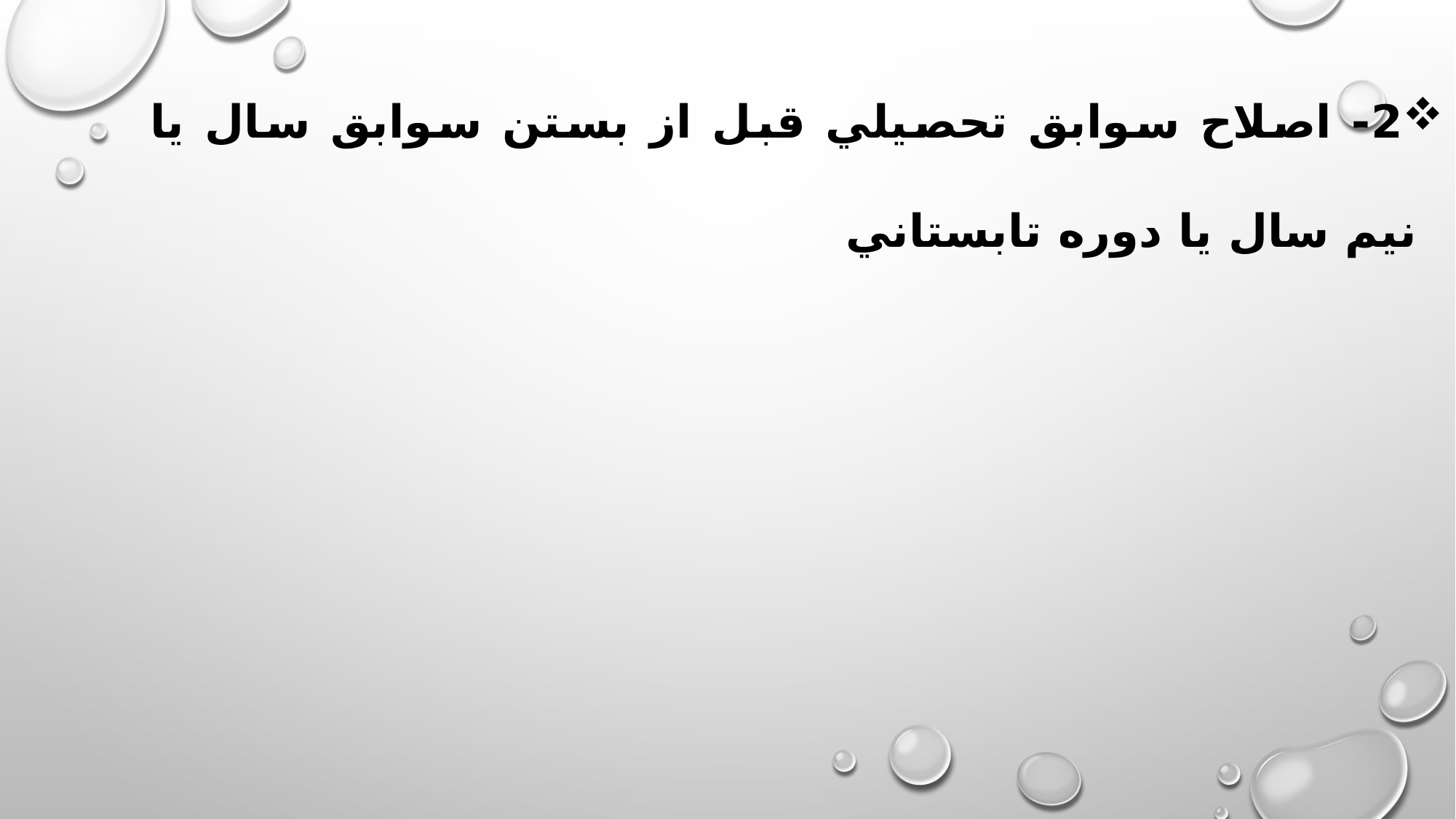

2- اصلاح سوابق تحصيلي قبل از بستن سوابق سال يا نيم سال يا دوره تابستاني